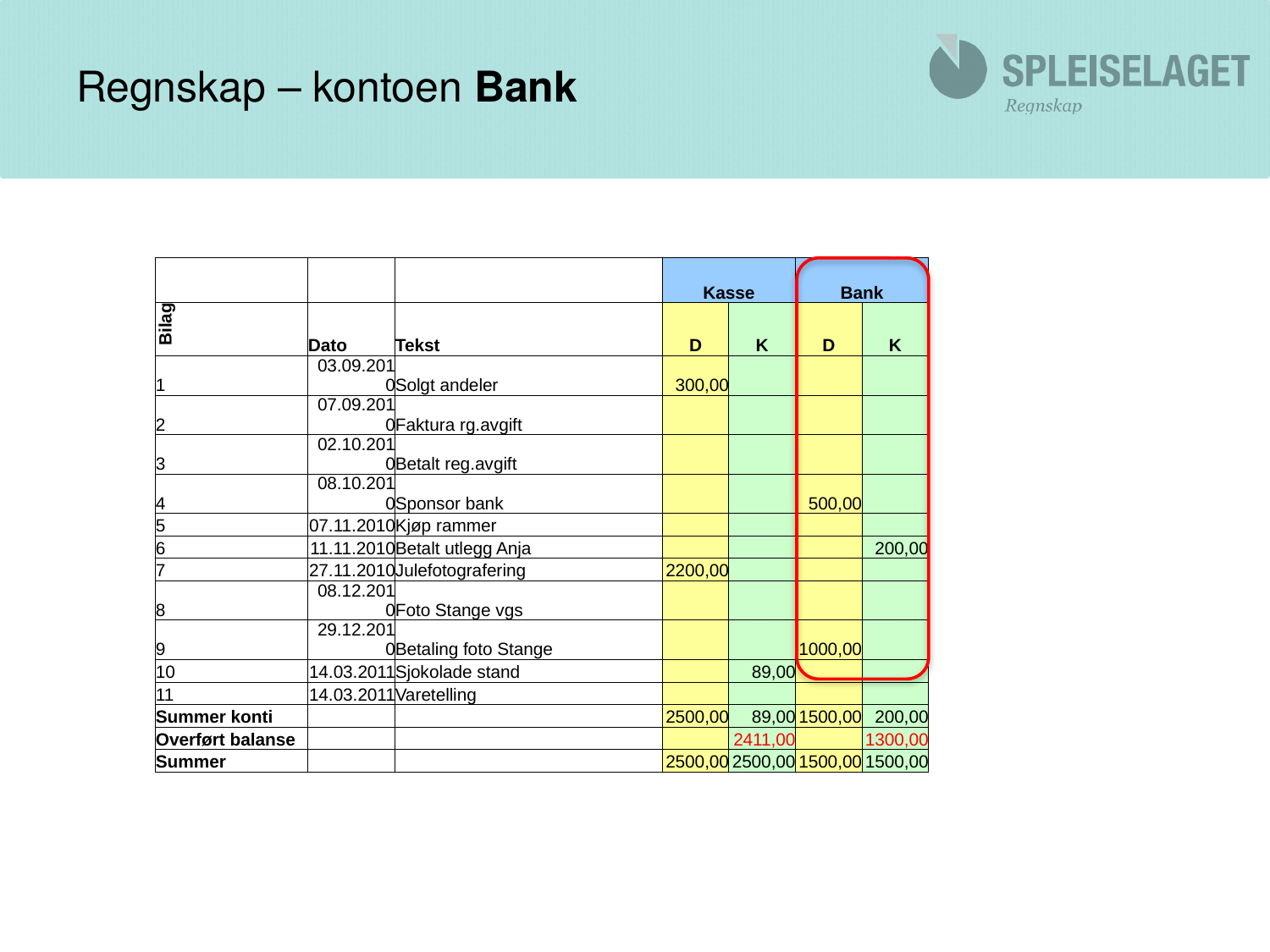

# Regnskap – kontoen Bank
|  |  |  | Kasse |  | Bank |  |
| --- | --- | --- | --- | --- | --- | --- |
| Bilag | Dato | Tekst | D | K | D | K |
| 1 | 03.09.2010 | Solgt andeler | 300,00 |  |  |  |
| 2 | 07.09.2010 | Faktura rg.avgift |  |  |  |  |
| 3 | 02.10.2010 | Betalt reg.avgift |  |  |  |  |
| 4 | 08.10.2010 | Sponsor bank |  |  | 500,00 |  |
| 5 | 07.11.2010 | Kjøp rammer |  |  |  |  |
| 6 | 11.11.2010 | Betalt utlegg Anja |  |  |  | 200,00 |
| 7 | 27.11.2010 | Julefotografering | 2200,00 |  |  |  |
| 8 | 08.12.2010 | Foto Stange vgs |  |  |  |  |
| 9 | 29.12.2010 | Betaling foto Stange |  |  | 1000,00 |  |
| 10 | 14.03.2011 | Sjokolade stand |  | 89,00 |  |  |
| 11 | 14.03.2011 | Varetelling |  |  |  |  |
| Summer konti |  |  | 2500,00 | 89,00 | 1500,00 | 200,00 |
| Overført balanse |  |  |  | 2411,00 |  | 1300,00 |
| Summer |  |  | 2500,00 | 2500,00 | 1500,00 | 1500,00 |